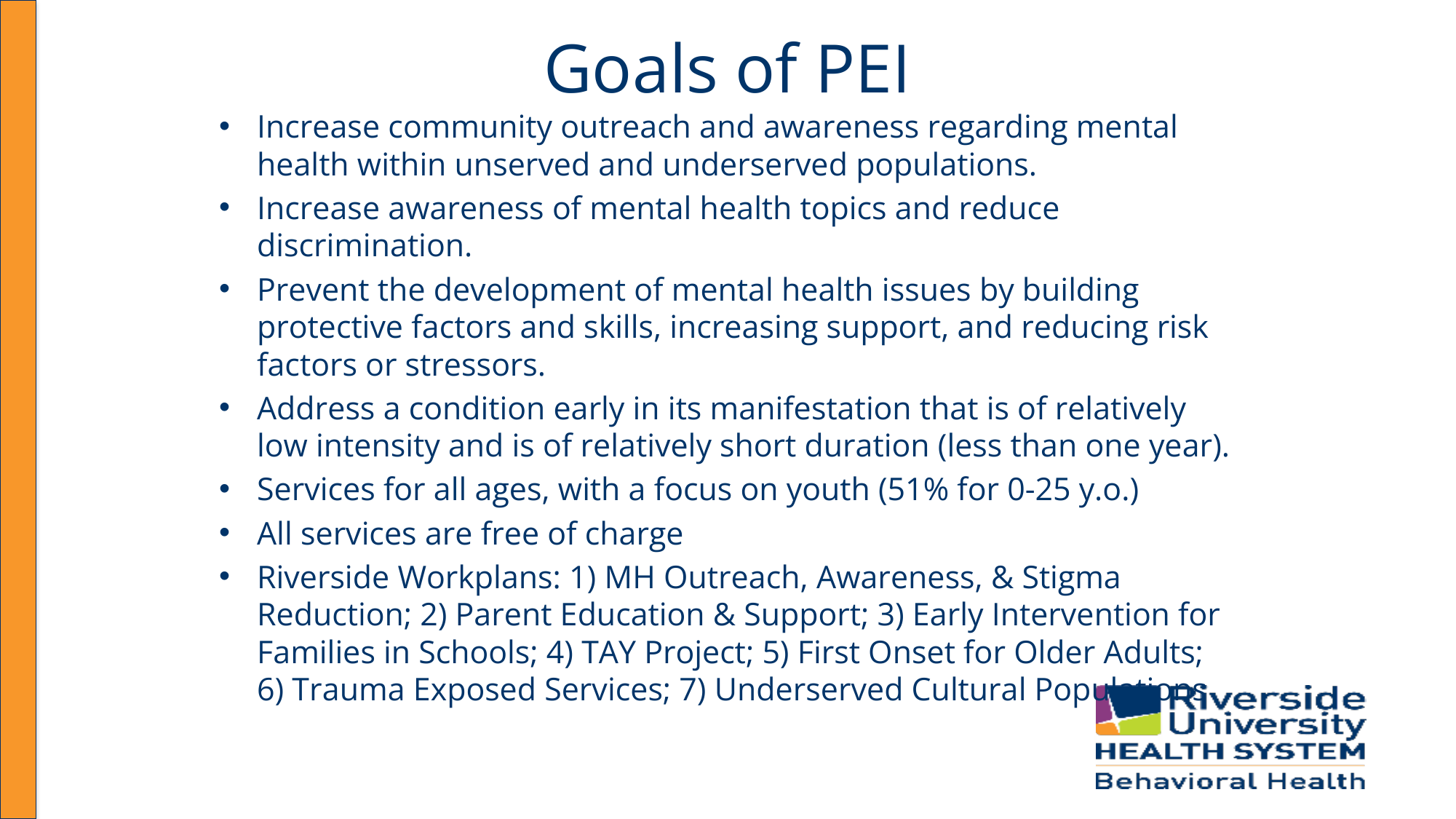

# Goals of PEI
Increase community outreach and awareness regarding mental health within unserved and underserved populations.
Increase awareness of mental health topics and reduce discrimination.
Prevent the development of mental health issues by building protective factors and skills, increasing support, and reducing risk factors or stressors.
Address a condition early in its manifestation that is of relatively low intensity and is of relatively short duration (less than one year).
Services for all ages, with a focus on youth (51% for 0-25 y.o.)
All services are free of charge
Riverside Workplans: 1) MH Outreach, Awareness, & Stigma Reduction; 2) Parent Education & Support; 3) Early Intervention for Families in Schools; 4) TAY Project; 5) First Onset for Older Adults; 6) Trauma Exposed Services; 7) Underserved Cultural Populations